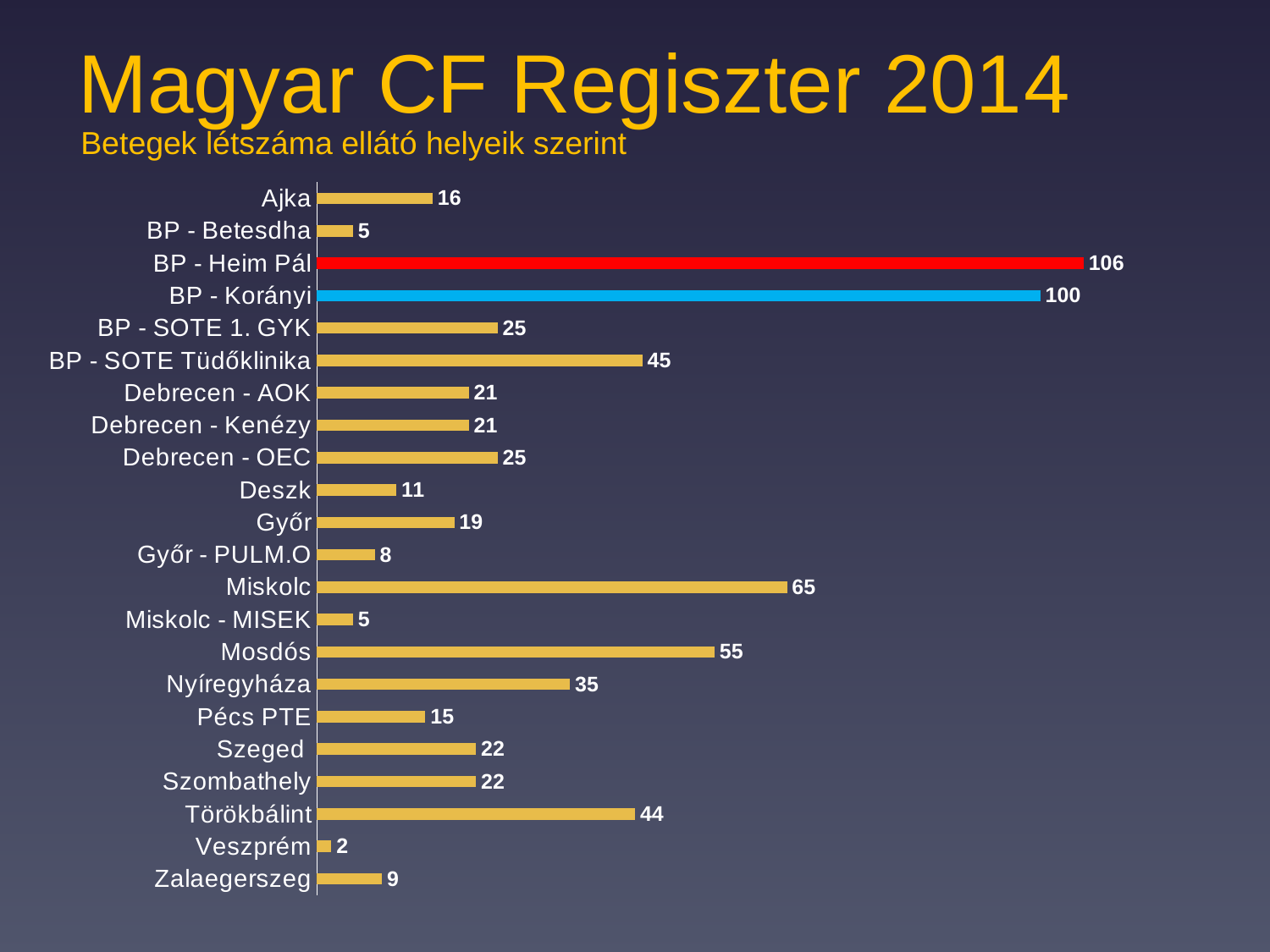

# Magyar CF Regiszter 2014
Betegek létszáma ellátó helyeik szerint

### Chart

| Category |  |
|---|---|
| Zalaegerszeg | 9.0 |
| Veszprém | 2.0 |
| Törökbálint | 44.0 |
| Szombathely | 22.0 |
| Szeged  | 22.0 |
| Pécs PTE | 15.0 |
| Nyíregyháza | 35.0 |
| Mosdós | 55.0 |
| Miskolc - MISEK | 5.0 |
| Miskolc | 65.0 |
| Győr - PULM.O | 8.0 |
| Győr | 19.0 |
| Deszk | 11.0 |
| Debrecen - OEC | 25.0 |
| Debrecen - Kenézy | 21.0 |
| Debrecen - AOK | 21.0 |
| BP - SOTE Tüdőklinika | 45.0 |
| BP - SOTE 1. GYK | 25.0 |
| BP - Korányi | 100.0 |
| BP - Heim Pál | 106.0 |
| BP - Betesdha | 5.0 |
| Ajka | 16.0 |